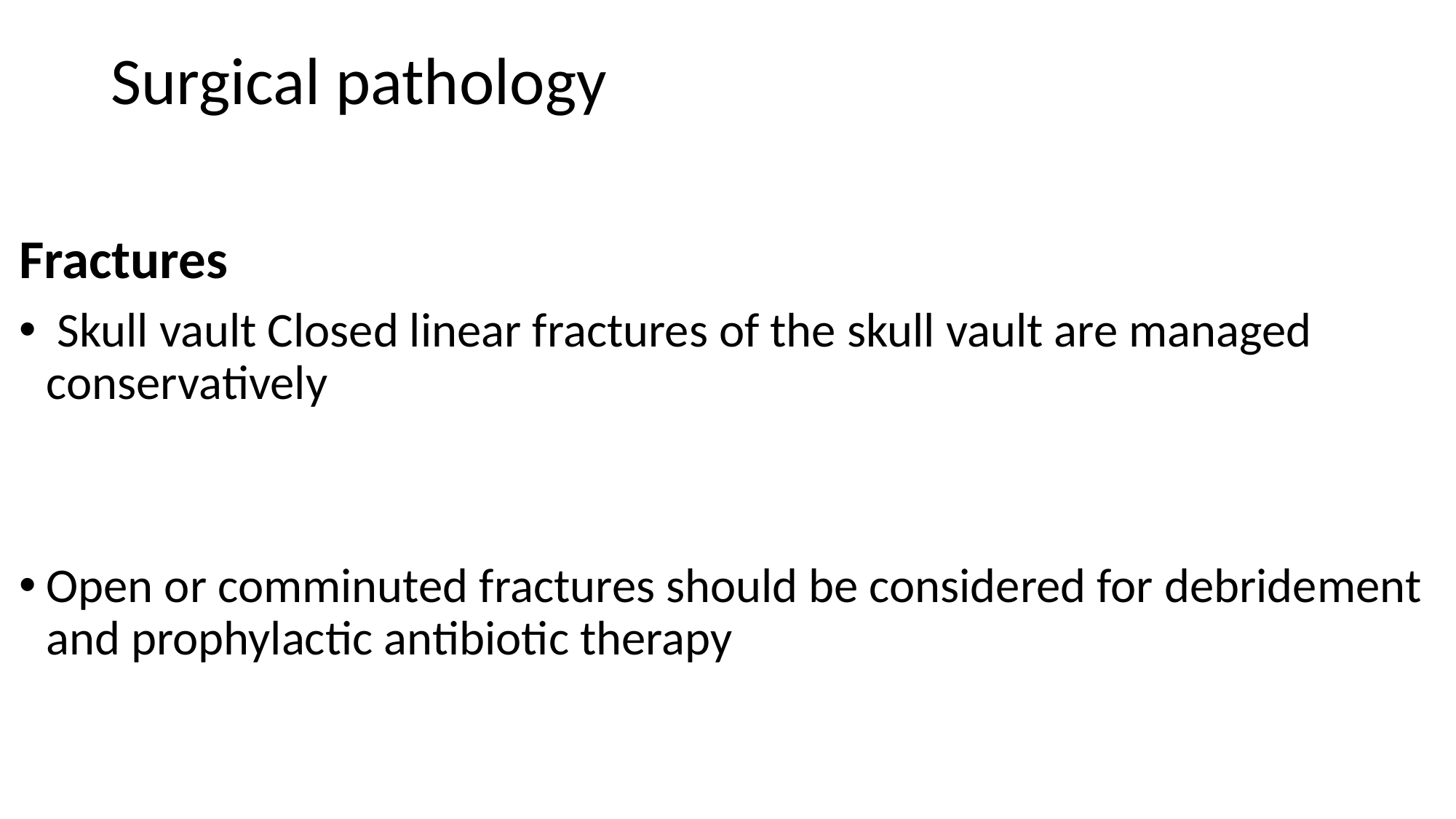

# Surgical pathology
Fractures
 Skull vault Closed linear fractures of the skull vault are managed conservatively

Open or comminuted fractures should be considered for debridement and prophylactic antibiotic therapy